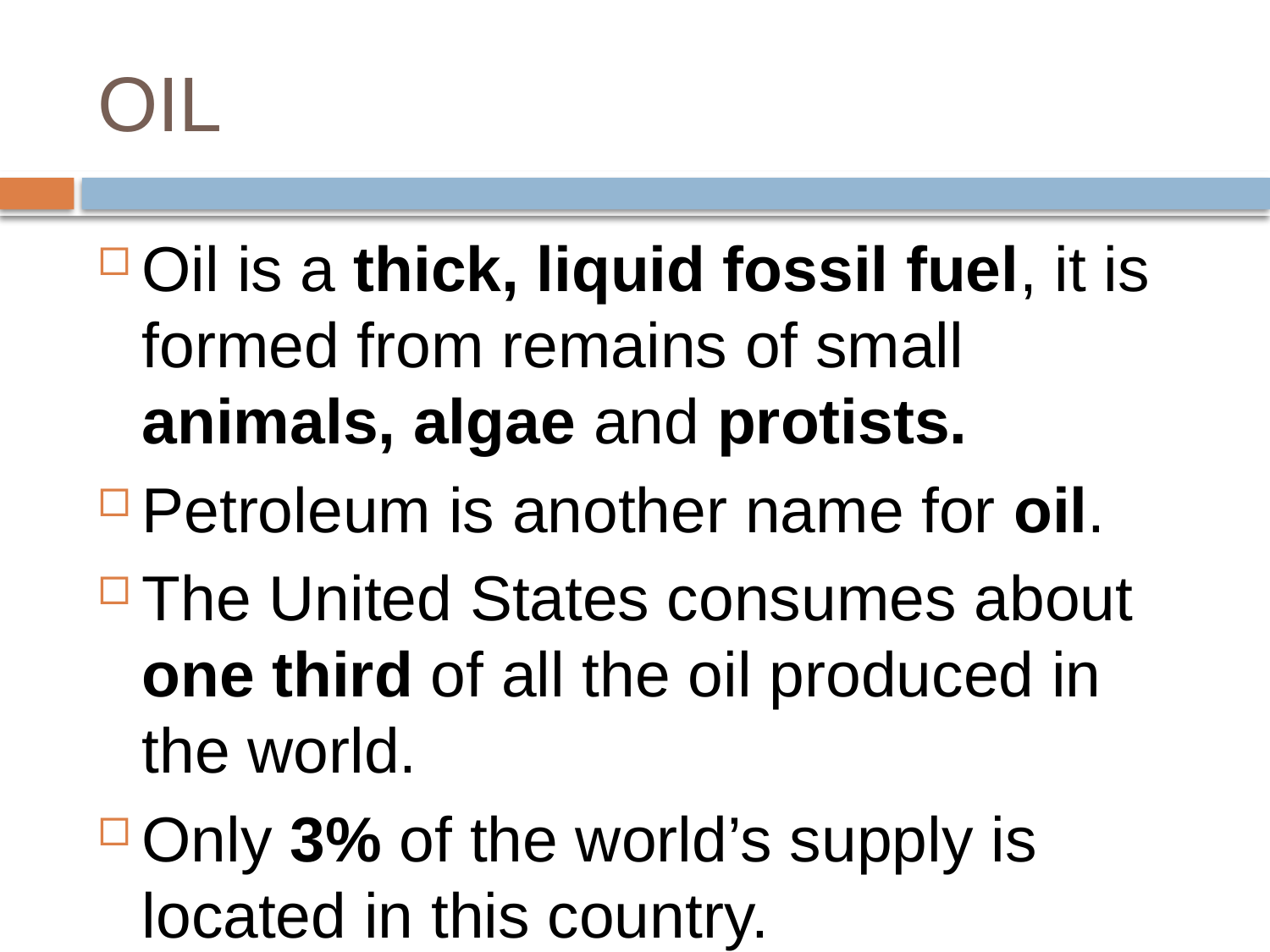

# OIL
Oil is a thick, liquid fossil fuel, it is formed from remains of small animals, algae and protists.
Petroleum is another name for oil.
The United States consumes about one third of all the oil produced in the world.
Only 3% of the world’s supply is located in this country.